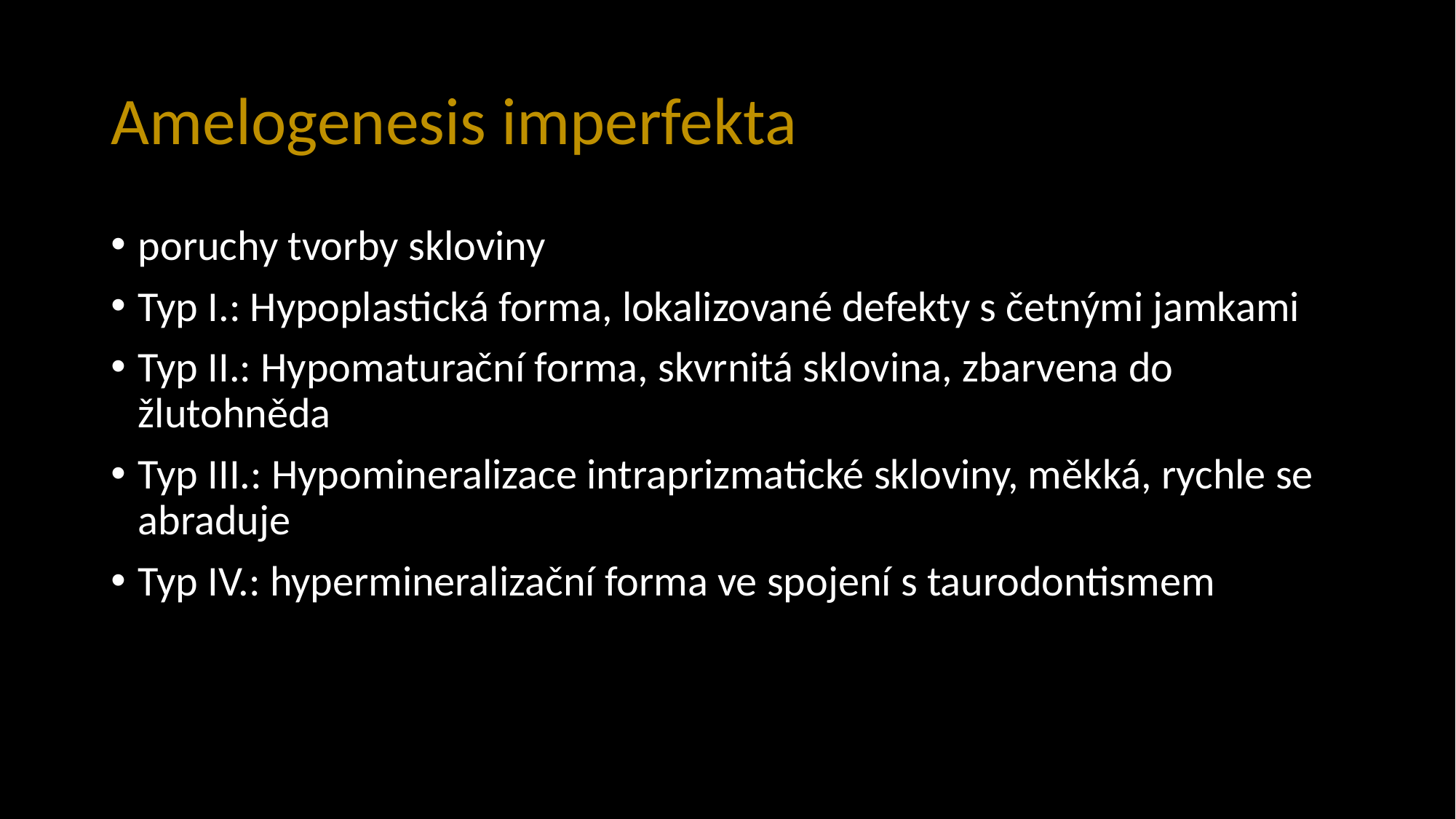

# Amelogenesis imperfekta
poruchy tvorby skloviny
Typ I.: Hypoplastická forma, lokalizované defekty s četnými jamkami
Typ II.: Hypomaturační forma, skvrnitá sklovina, zbarvena do žlutohněda
Typ III.: Hypomineralizace intraprizmatické skloviny, měkká, rychle se abraduje
Typ IV.: hypermineralizační forma ve spojení s taurodontismem